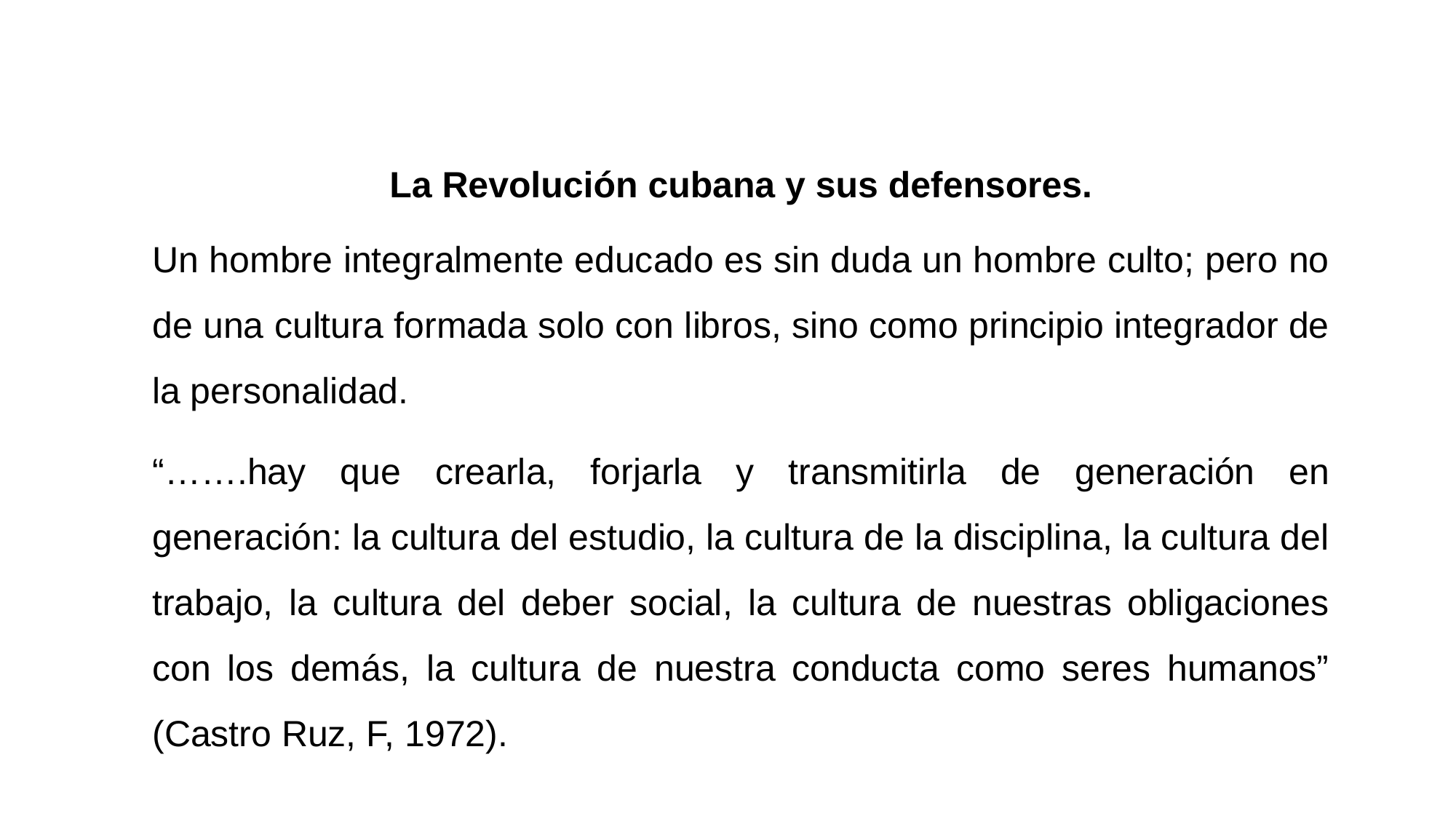

La Revolución cubana y sus defensores.
Un hombre integralmente educado es sin duda un hombre culto; pero no de una cultura formada solo con libros, sino como principio integrador de la personalidad.
“…….hay que crearla, forjarla y transmitirla de generación en generación: la cultura del estudio, la cultura de la disciplina, la cultura del trabajo, la cultura del deber social, la cultura de nuestras obligaciones con los demás, la cultura de nuestra conducta como seres humanos” (Castro Ruz, F, 1972).